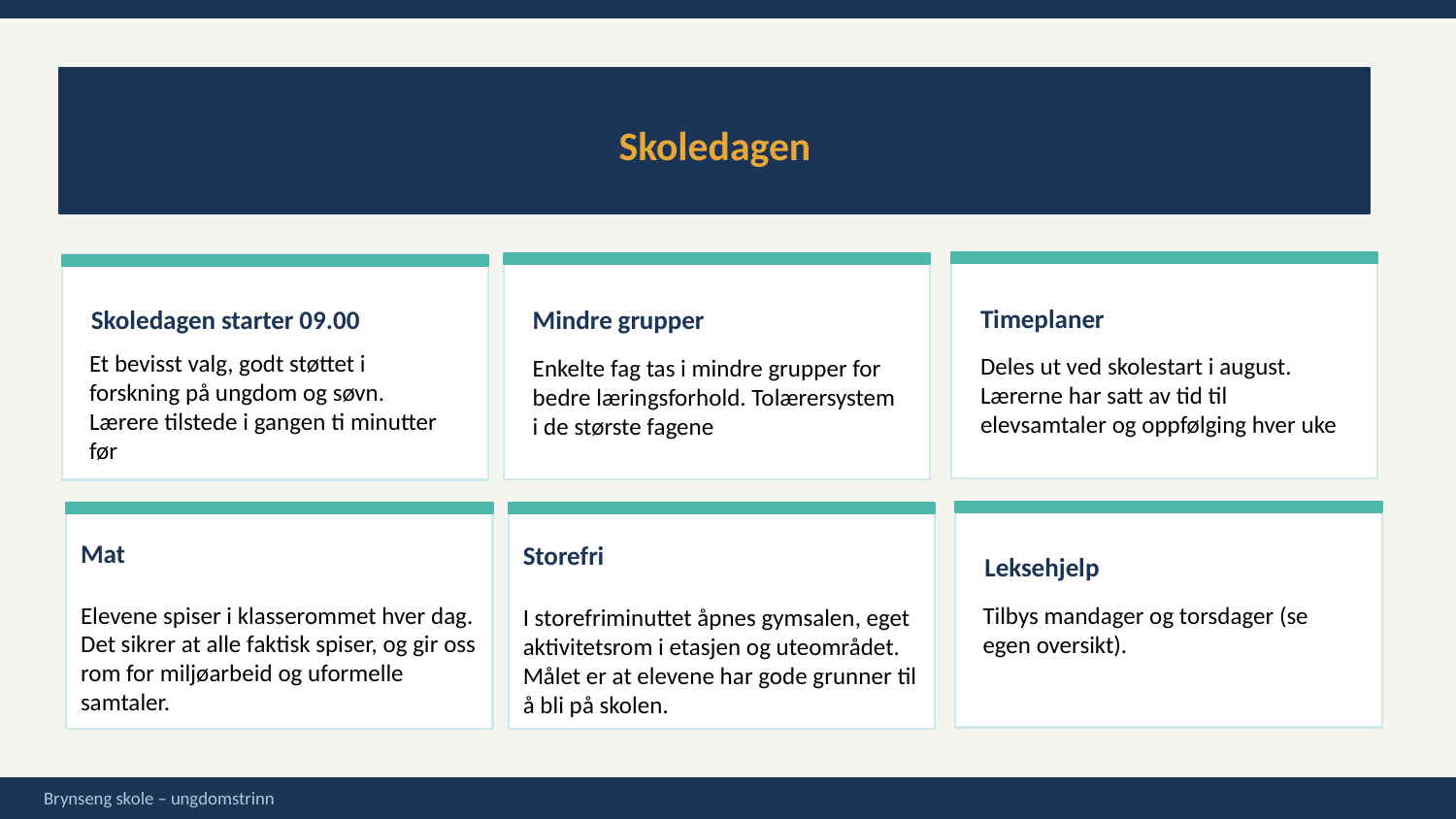

Skoledagen

Timeplaner
Mindre grupper
Skoledagen starter 09.00
​

Et bevisst valg, godt støttet i forskning på ungdom og søvn.
Lærere tilstede i gangen ti minutter før

Deles ut ved skolestart i august.
Lærerne har satt av tid til elevsamtaler og oppfølging hver uke

Enkelte fag tas i mindre grupper for bedre læringsforhold. Tolærersystem i de største fagene

Storefri

I storefriminuttet åpnes gymsalen, eget aktivitetsrom i etasjen og uteområdet. Målet er at elevene har gode grunner til å bli på skolen.​

Mat

Elevene spiser i klasserommet hver dag. Det sikrer at alle faktisk spiser, og gir oss rom for miljøarbeid og uformelle samtaler.​

Leksehjelp
Tilbys mandager og torsdager (se egen oversikt).

Brynseng skole – ungdomstrinn